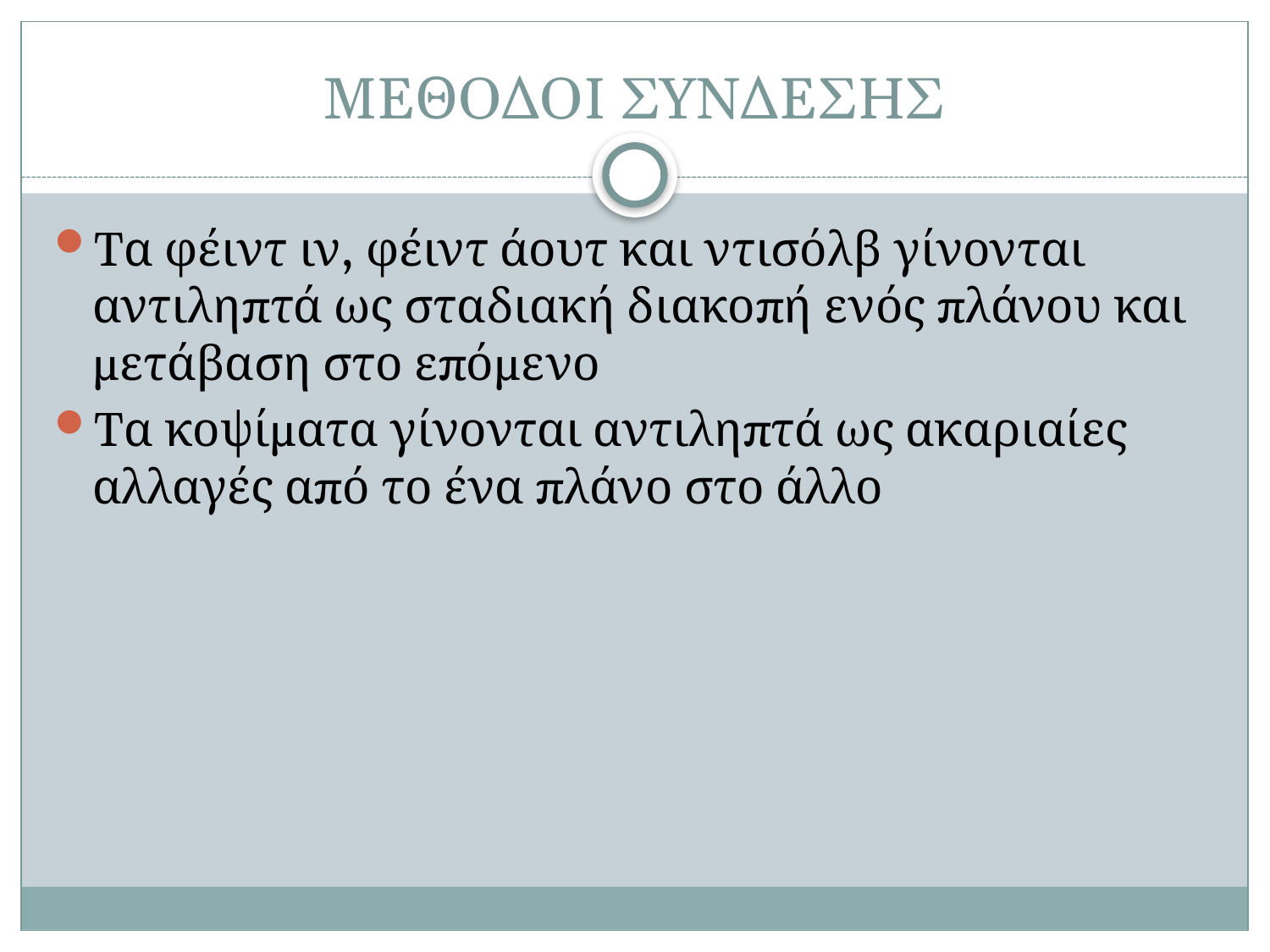

# ΜΕΘΟΔΟΙ ΣΥΝΔΕΣΗΣ
Τα φέιντ ιν, φέιντ άουτ και ντισόλβ γίνονται αντιληπτά ως σταδιακή διακοπή ενός πλάνου και μετάβαση στο επόμενο
Τα κοψίματα γίνονται αντιληπτά ως ακαριαίες αλλαγές από το ένα πλάνο στο άλλο